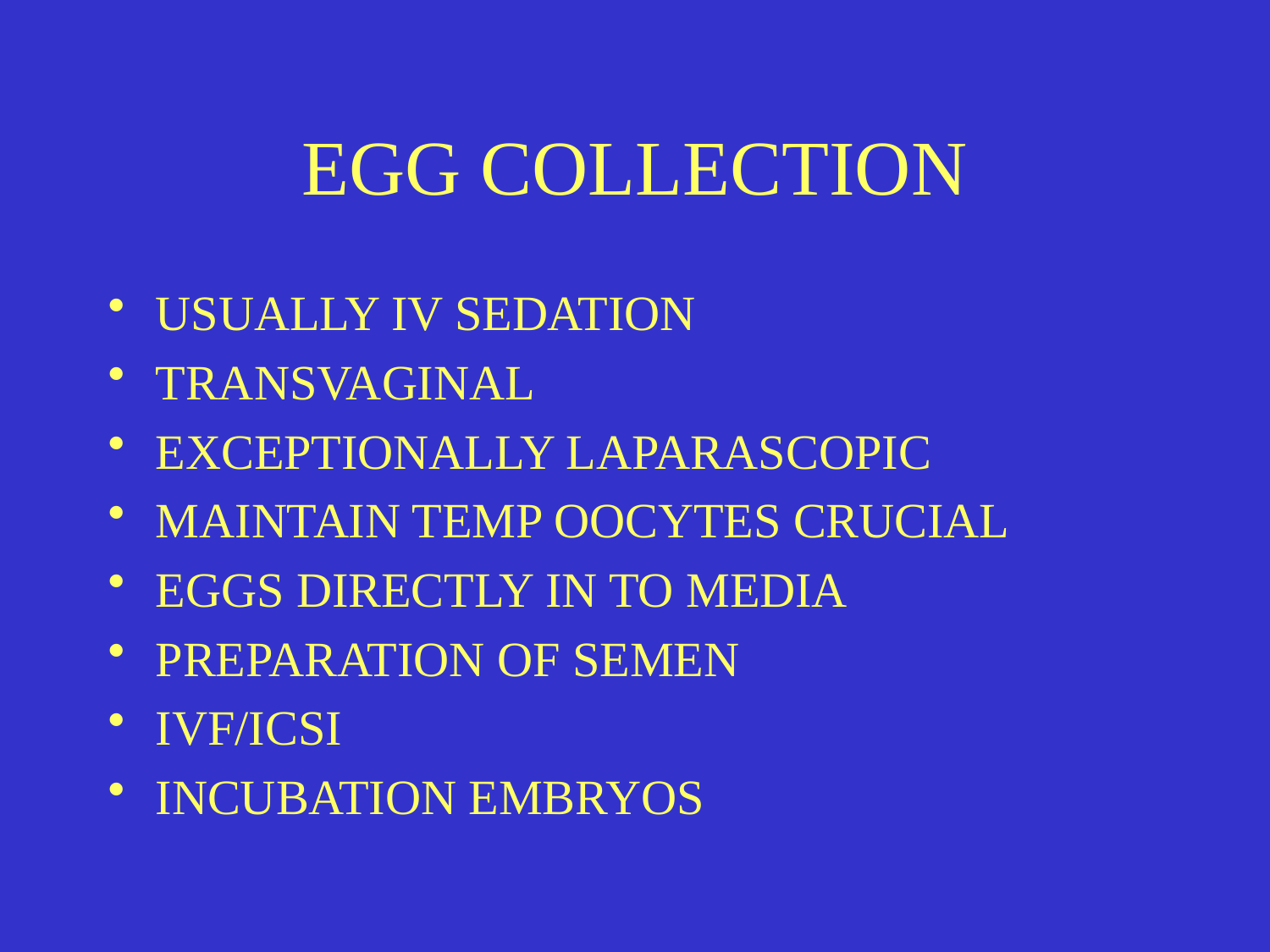

# EGG COLLECTION
USUALLY IV SEDATION
TRANSVAGINAL
EXCEPTIONALLY LAPARASCOPIC
MAINTAIN TEMP OOCYTES CRUCIAL
EGGS DIRECTLY IN TO MEDIA
PREPARATION OF SEMEN
IVF/ICSI
INCUBATION EMBRYOS